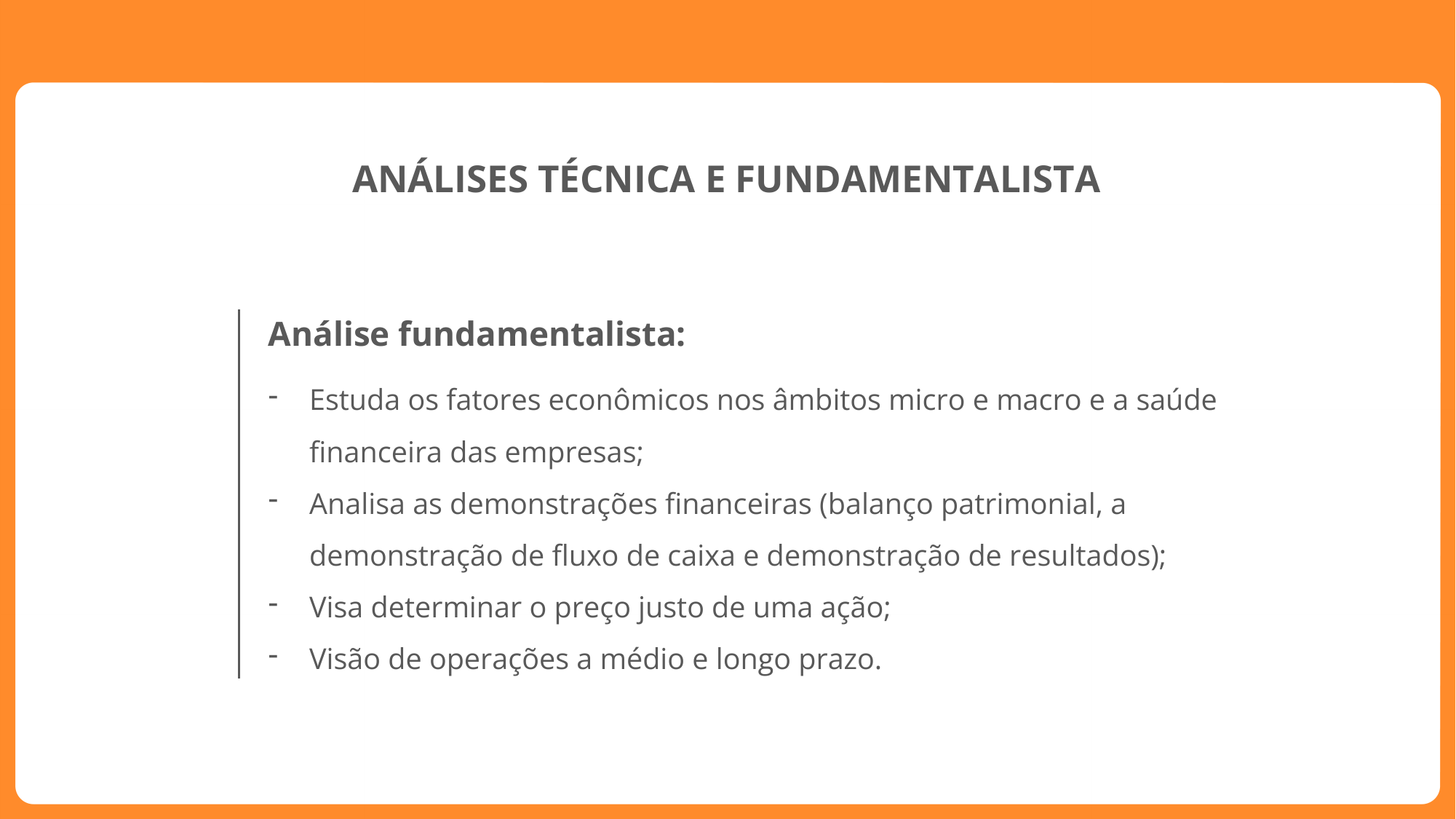

ANÁLISES TÉCNICA E FUNDAMENTALISTA
Análise fundamentalista:
Estuda os fatores econômicos nos âmbitos micro e macro e a saúde financeira das empresas;
Analisa as demonstrações financeiras (balanço patrimonial, a demonstração de fluxo de caixa e demonstração de resultados);
Visa determinar o preço justo de uma ação;
Visão de operações a médio e longo prazo.